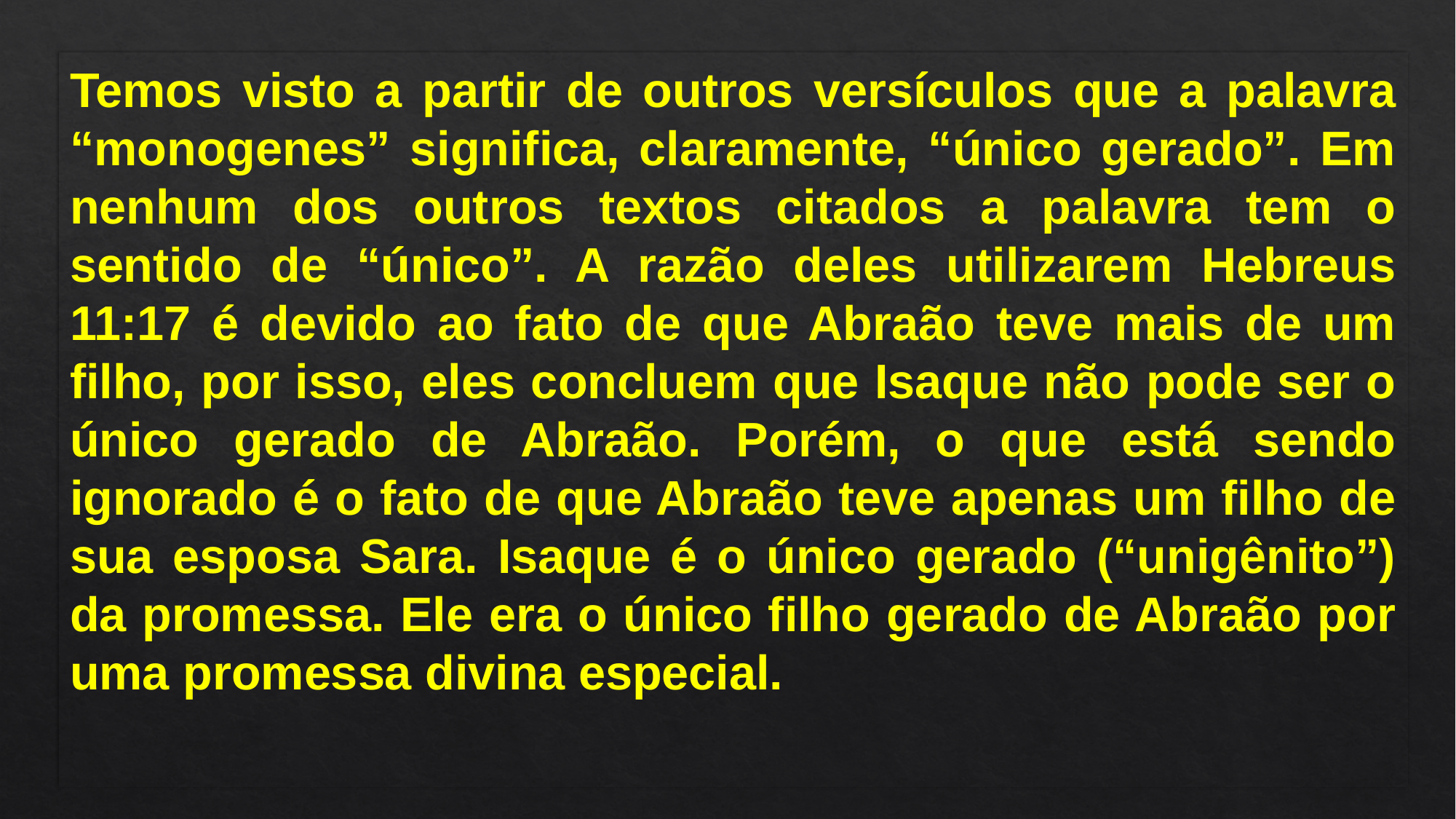

Temos visto a partir de outros versículos que a palavra “monogenes” significa, claramente, “único gerado”. Em nenhum dos outros textos citados a palavra tem o sentido de “único”. A razão deles utilizarem Hebreus 11:17 é devido ao fato de que Abraão teve mais de um filho, por isso, eles concluem que Isaque não pode ser o único gerado de Abraão. Porém, o que está sendo ignorado é o fato de que Abraão teve apenas um filho de sua esposa Sara. Isaque é o único gerado (“unigênito”) da promessa. Ele era o único filho gerado de Abraão por uma promessa divina especial.